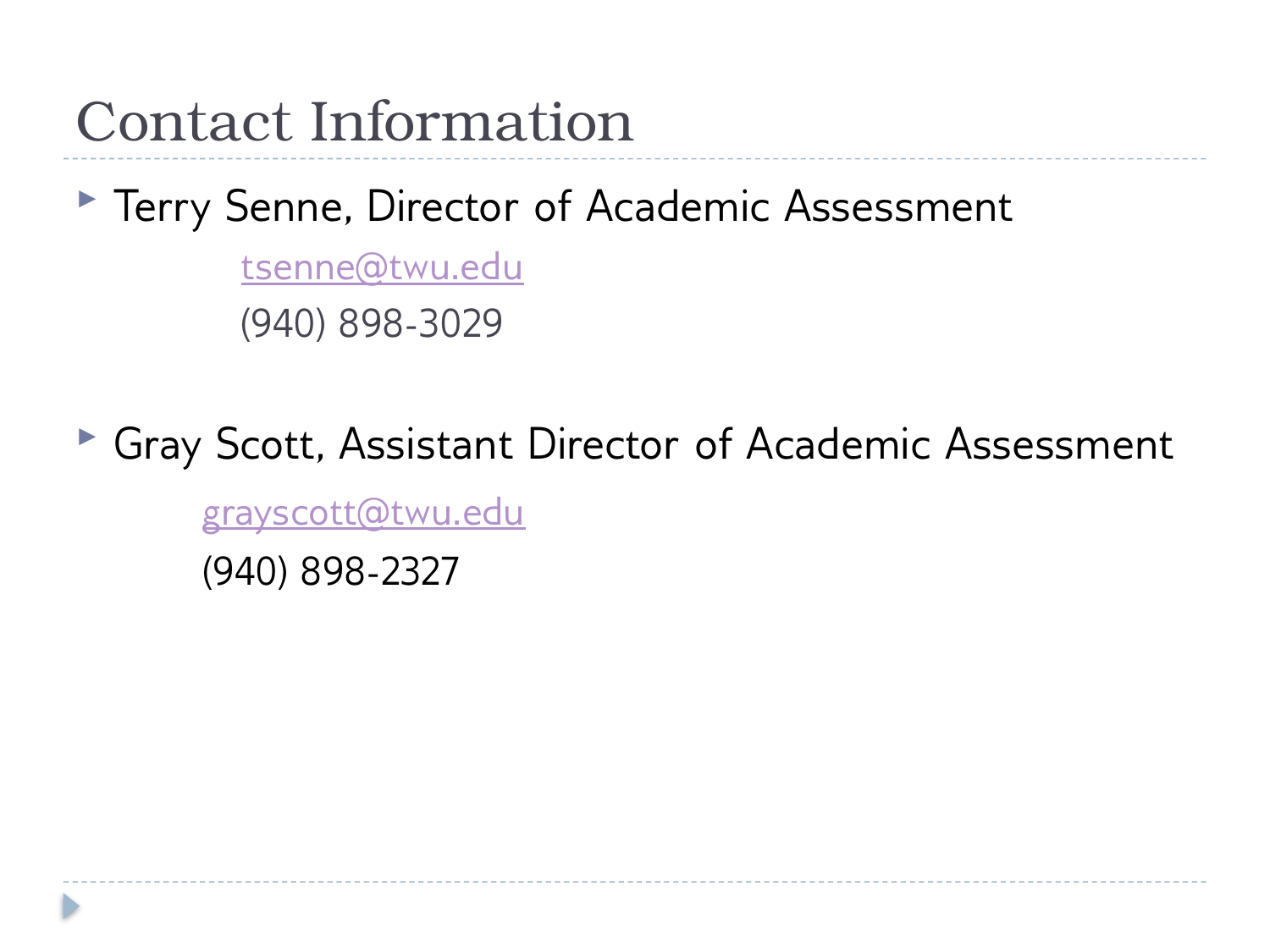

# Contact Information
Terry Senne, Director of Academic Assessment
	tsenne@twu.edu
	(940) 898-3029

Gray Scott, Assistant Director of Academic Assessment
	grayscott@twu.edu
	(940) 898-2327